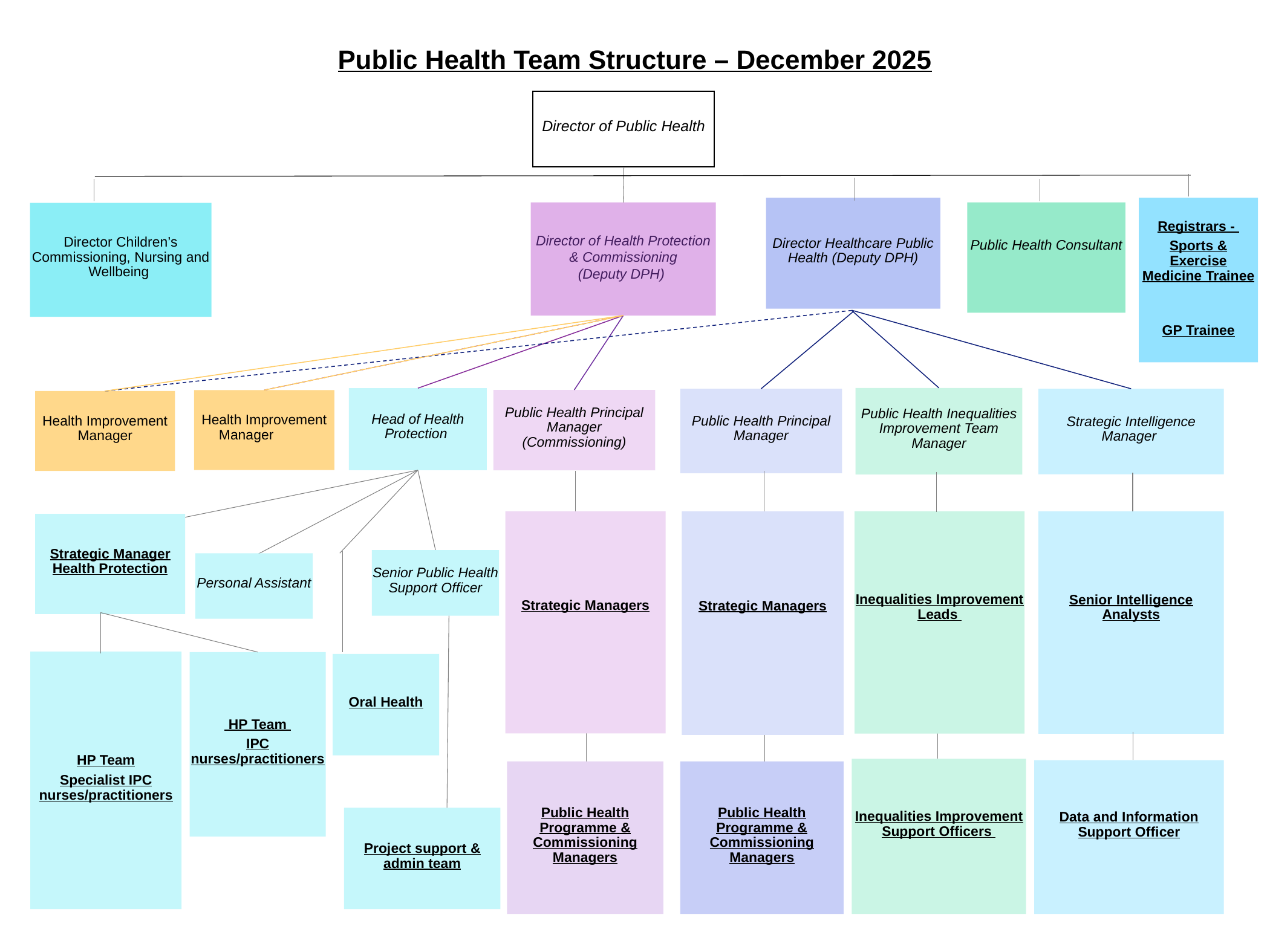

Public Health Team Structure – December 2025
Director of Public Health

Registrars -
Sports & Exercise Medicine Trainee

GP Trainee

Director Healthcare Public Health (Deputy DPH)
Director of Health Protection & Commissioning
(Deputy DPH)
Public Health Consultant

Public Health Inequalities Improvement Team Manager

Inequalities Improvement Leads
Inequalities Improvement Support Officers

Head of Health Protection
Strategic Intelligence Manager

Senior Intelligence Analysts

Data and Information Support Officer

Public Health Principal Manager
Strategic Managers

Public Health Programme & Commissioning Managers
Public Health Principal Manager (Commissioning)

Strategic Managers
Public Health Programme & Commissioning Managers
Health Improvement Manager
Health Improvement Manager
Strategic Manager Health Protection
Senior Public Health Support Officer
Personal Assistant
HP Team
Specialist IPC nurses/practitioners
 HP Team
IPC nurses/practitioners
Oral Health
Project support & admin team
Director Children’s Commissioning, Nursing and Wellbeing